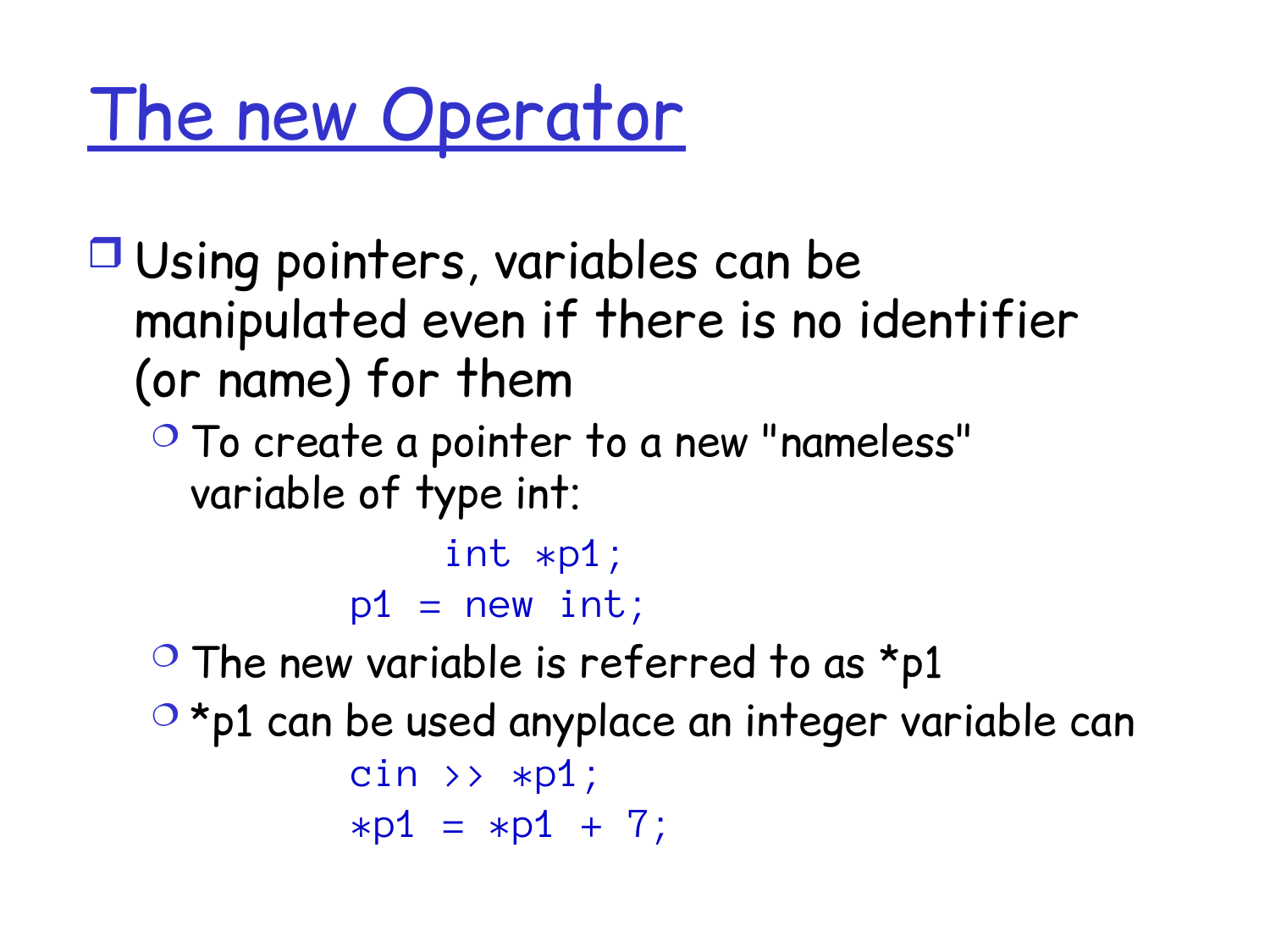

# The new Operator
Using pointers, variables can be manipulated even if there is no identifier (or name) for them
To create a pointer to a new "nameless" variable of type int:
			int *p1;
       p1 = new int;
The new variable is referred to as *p1
*p1 can be used anyplace an integer variable can
       cin >> *p1;
       *p1 = *p1 + 7;